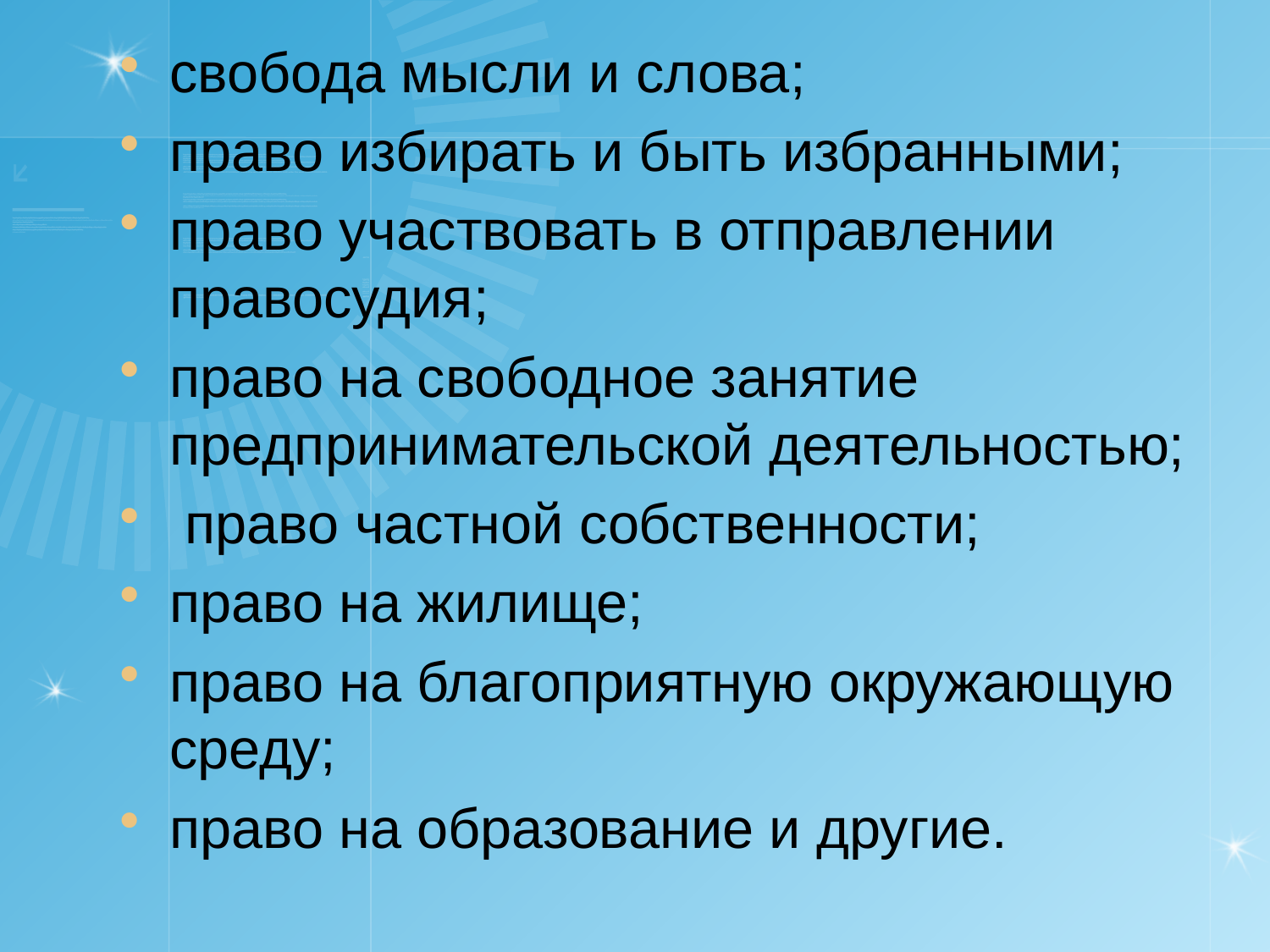

свобода мысли и слова;
право избирать и быть избранными;
право участвовать в отправлении правосудия;
право на свободное занятие предпринимательской деятельностью;
 право частной собственности;
право на жилище;
право на благоприятную окружающую среду;
право на образование и другие.